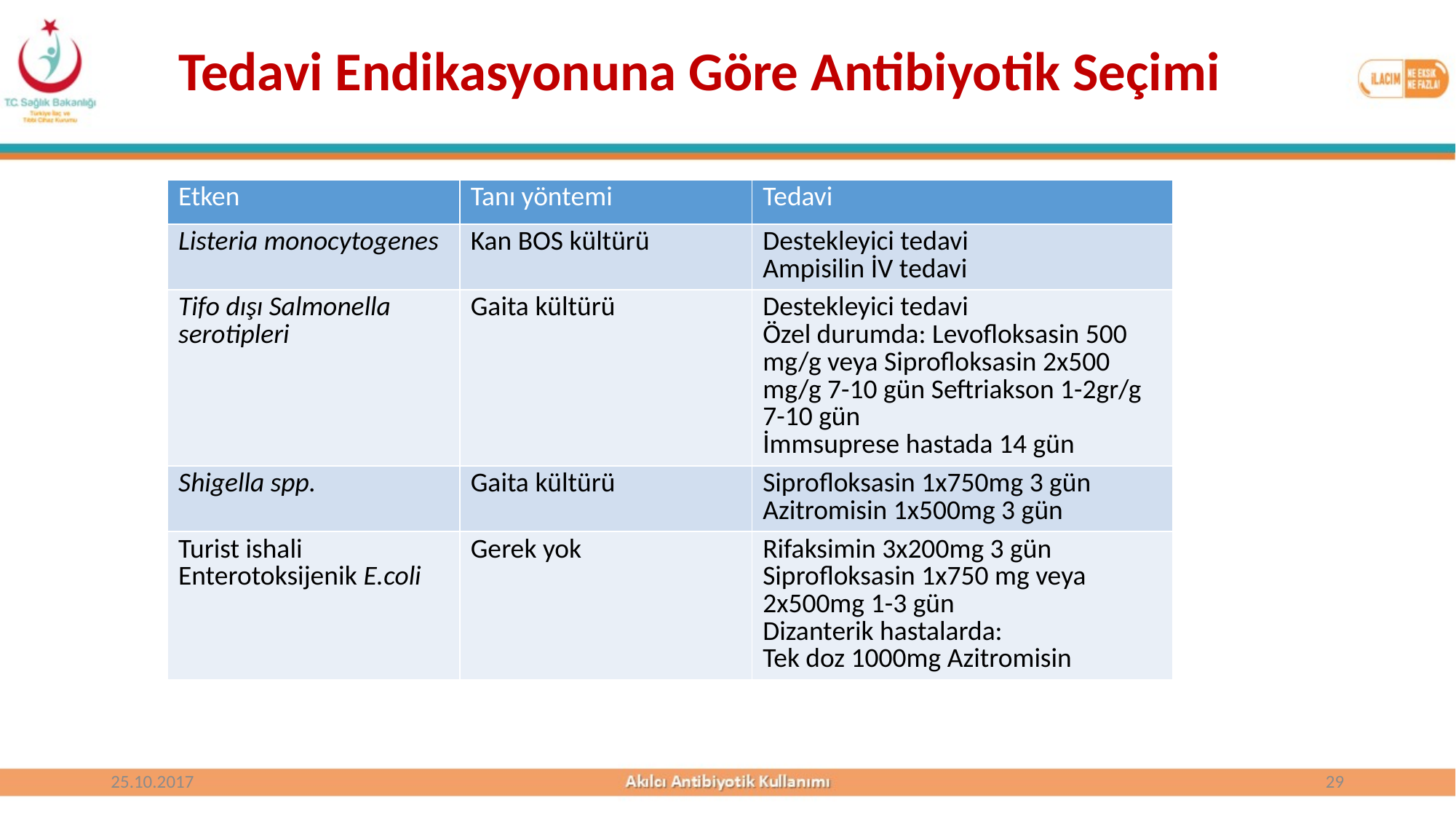

Tedavi Endikasyonuna Göre Antibiyotik Seçimi
| Etken | Tanı yöntemi | Tedavi |
| --- | --- | --- |
| Listeria monocytogenes | Kan BOS kültürü | Destekleyici tedavi Ampisilin İV tedavi |
| Tifo dışı Salmonella serotipleri | Gaita kültürü | Destekleyici tedavi Özel durumda: Levofloksasin 500 mg/g veya Siprofloksasin 2x500 mg/g 7-10 gün Seftriakson 1-2gr/g 7-10 gün İmmsuprese hastada 14 gün |
| Shigella spp. | Gaita kültürü | Siprofloksasin 1x750mg 3 gün Azitromisin 1x500mg 3 gün |
| Turist ishali Enterotoksijenik E.coli | Gerek yok | Rifaksimin 3x200mg 3 gün Siprofloksasin 1x750 mg veya 2x500mg 1-3 gün Dizanterik hastalarda: Tek doz 1000mg Azitromisin |
25.10.2017
29